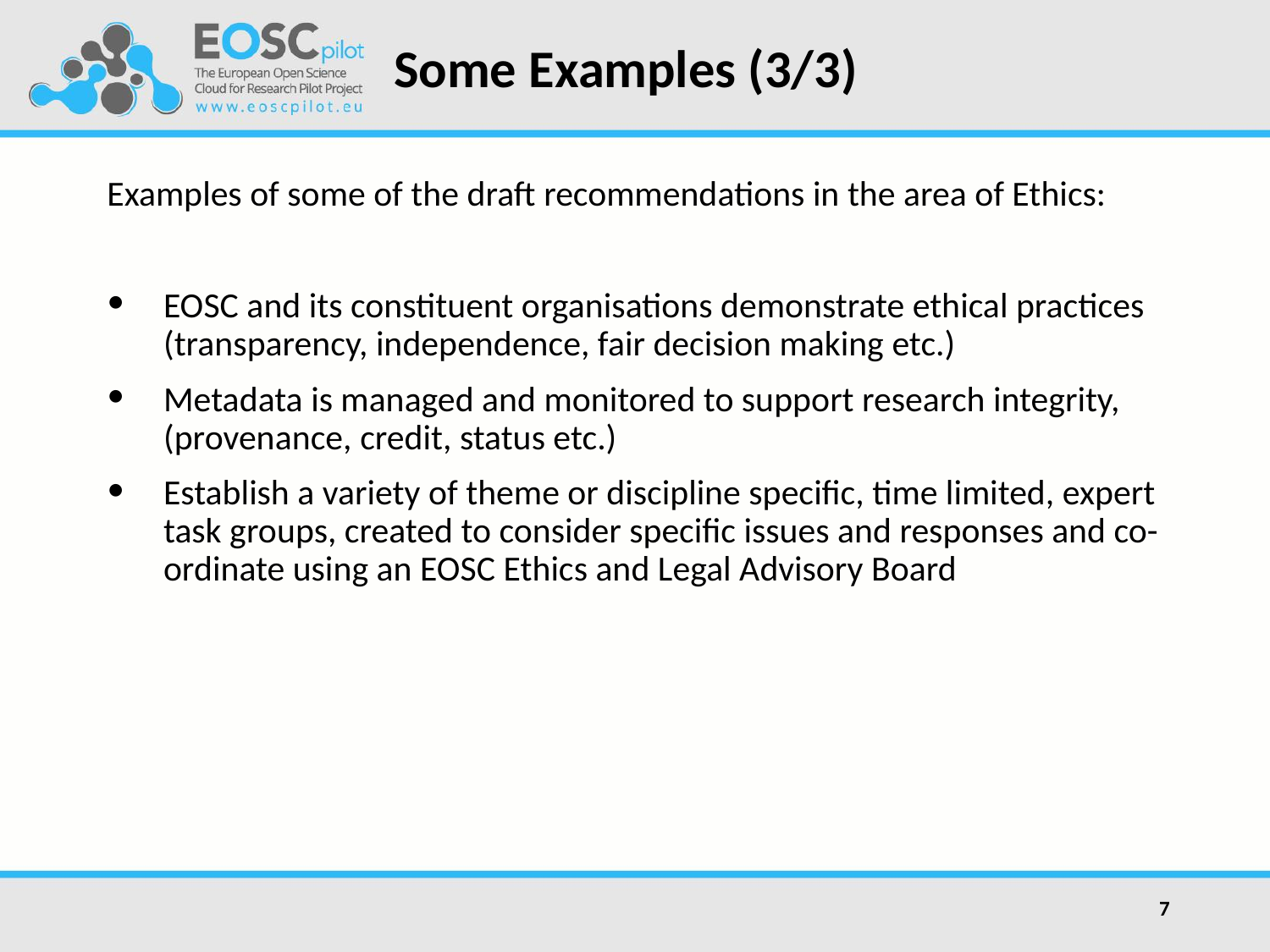

# Some Examples (3/3)
Examples of some of the draft recommendations in the area of Ethics:

EOSC and its constituent organisations demonstrate ethical practices (transparency, independence, fair decision making etc.)
Metadata is managed and monitored to support research integrity, (provenance, credit, status etc.)
Establish a variety of theme or discipline specific, time limited, expert task groups, created to consider specific issues and responses and co-ordinate using an EOSC Ethics and Legal Advisory Board
7